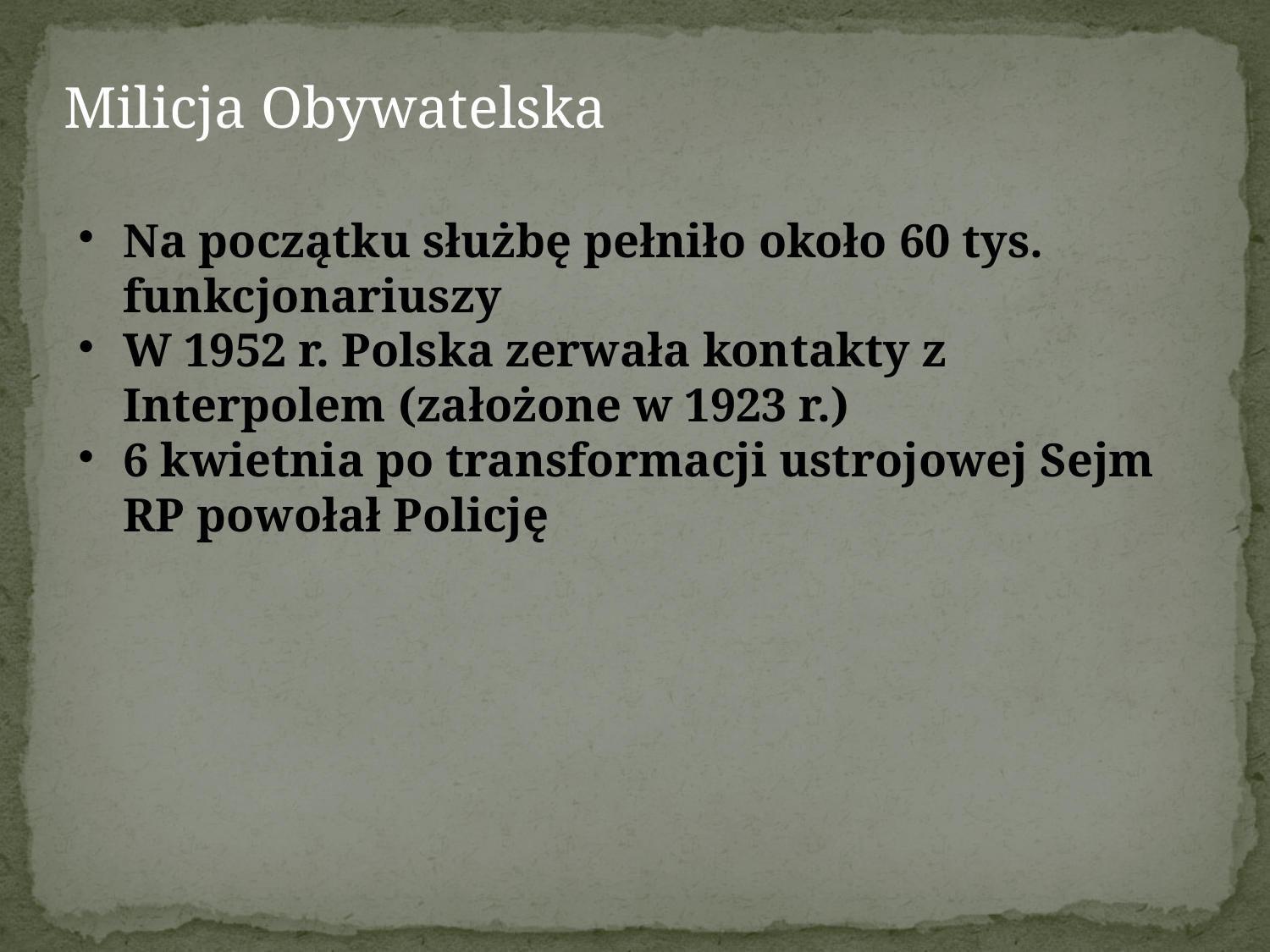

Milicja Obywatelska
Na początku służbę pełniło około 60 tys. funkcjonariuszy
W 1952 r. Polska zerwała kontakty z Interpolem (założone w 1923 r.)
6 kwietnia po transformacji ustrojowej Sejm RP powołał Policję